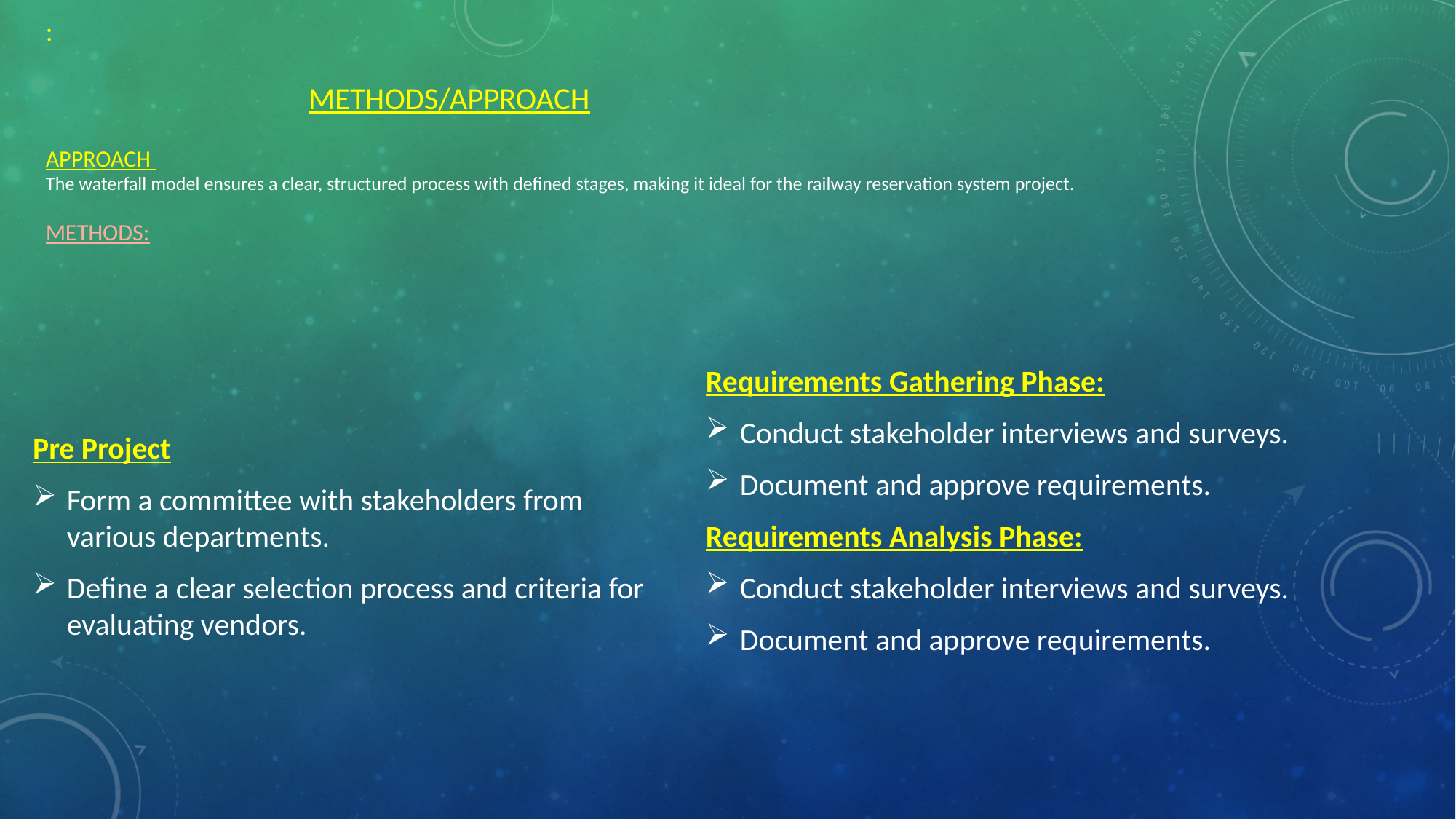

# : Methods/Approach Approach The waterfall model ensures a clear, structured process with defined stages, making it ideal for the railway reservation system project. Methods:
Requirements Gathering Phase:
Conduct stakeholder interviews and surveys.
Document and approve requirements.
Requirements Analysis Phase:
Conduct stakeholder interviews and surveys.
Document and approve requirements.

Pre Project
Form a committee with stakeholders from various departments.
Define a clear selection process and criteria for evaluating vendors.